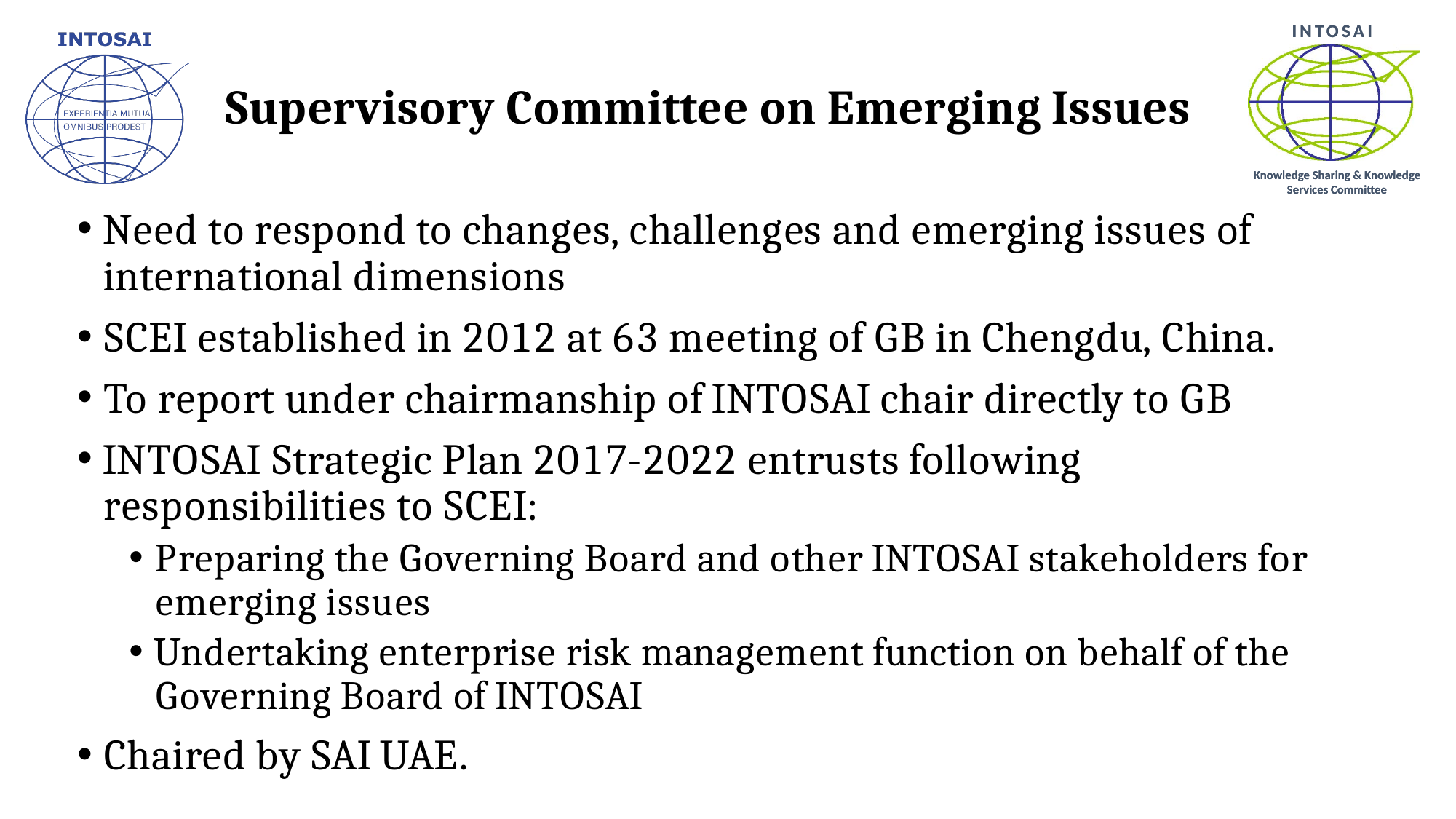

# Supervisory Committee on Emerging Issues
Need to respond to changes, challenges and emerging issues of international dimensions
SCEI established in 2012 at 63 meeting of GB in Chengdu, China.
To report under chairmanship of INTOSAI chair directly to GB
INTOSAI Strategic Plan 2017-2022 entrusts following responsibilities to SCEI:
Preparing the Governing Board and other INTOSAI stakeholders for emerging issues
Undertaking enterprise risk management function on behalf of the Governing Board of INTOSAI
Chaired by SAI UAE.